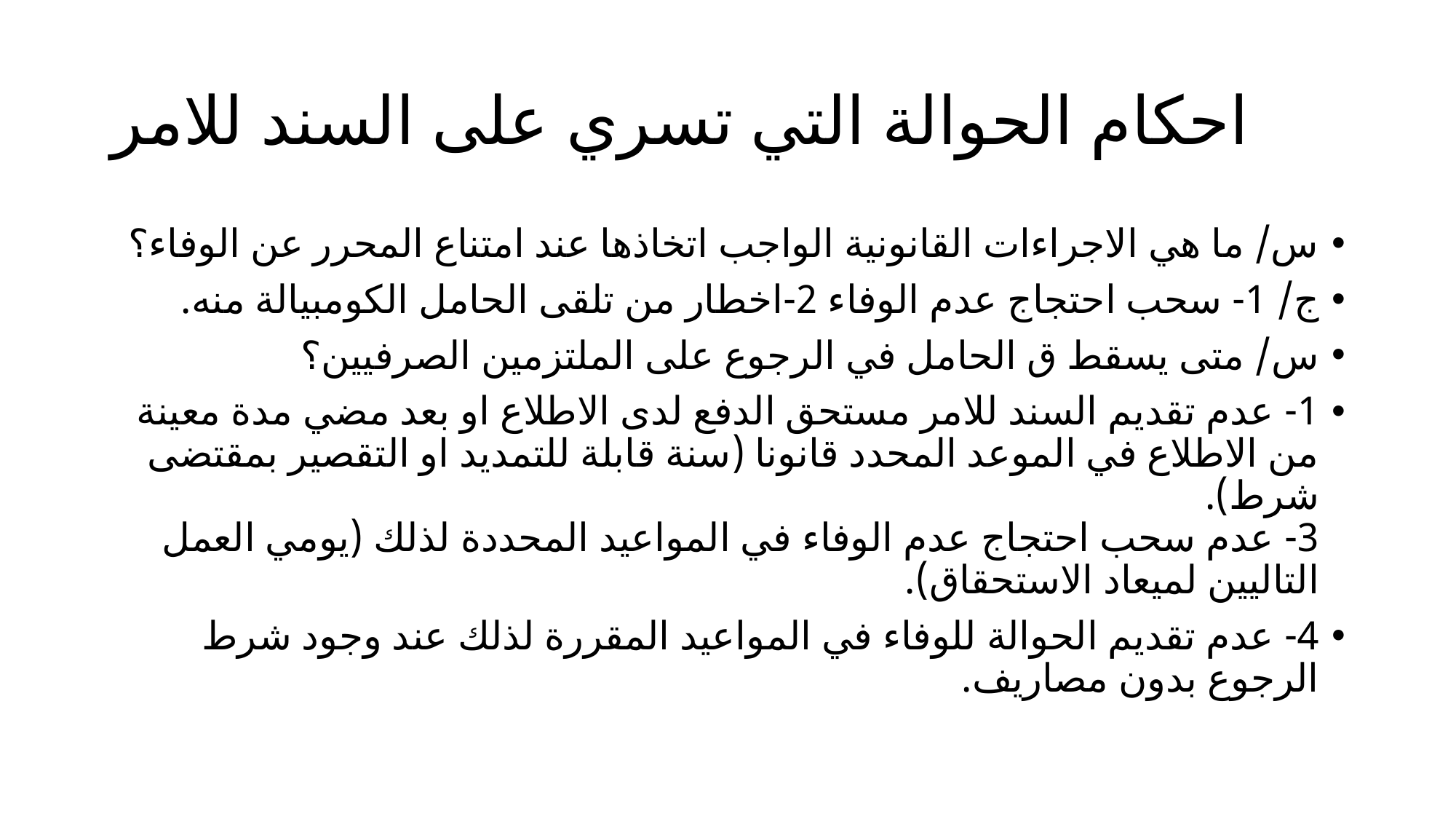

# احكام الحوالة التي تسري على السند للامر
س/ ما هي الاجراءات القانونية الواجب اتخاذها عند امتناع المحرر عن الوفاء؟
ج/ 1- سحب احتجاج عدم الوفاء 2-اخطار من تلقى الحامل الكومبيالة منه.
س/ متى يسقط ق الحامل في الرجوع على الملتزمين الصرفيين؟
1- عدم تقديم السند للامر مستحق الدفع لدى الاطلاع او بعد مضي مدة معينة من الاطلاع في الموعد المحدد قانونا (سنة قابلة للتمديد او التقصير بمقتضى شرط).
3- عدم سحب احتجاج عدم الوفاء في المواعيد المحددة لذلك (يومي العمل التاليين لميعاد الاستحقاق).
4- عدم تقديم الحوالة للوفاء في المواعيد المقررة لذلك عند وجود شرط الرجوع بدون مصاريف.